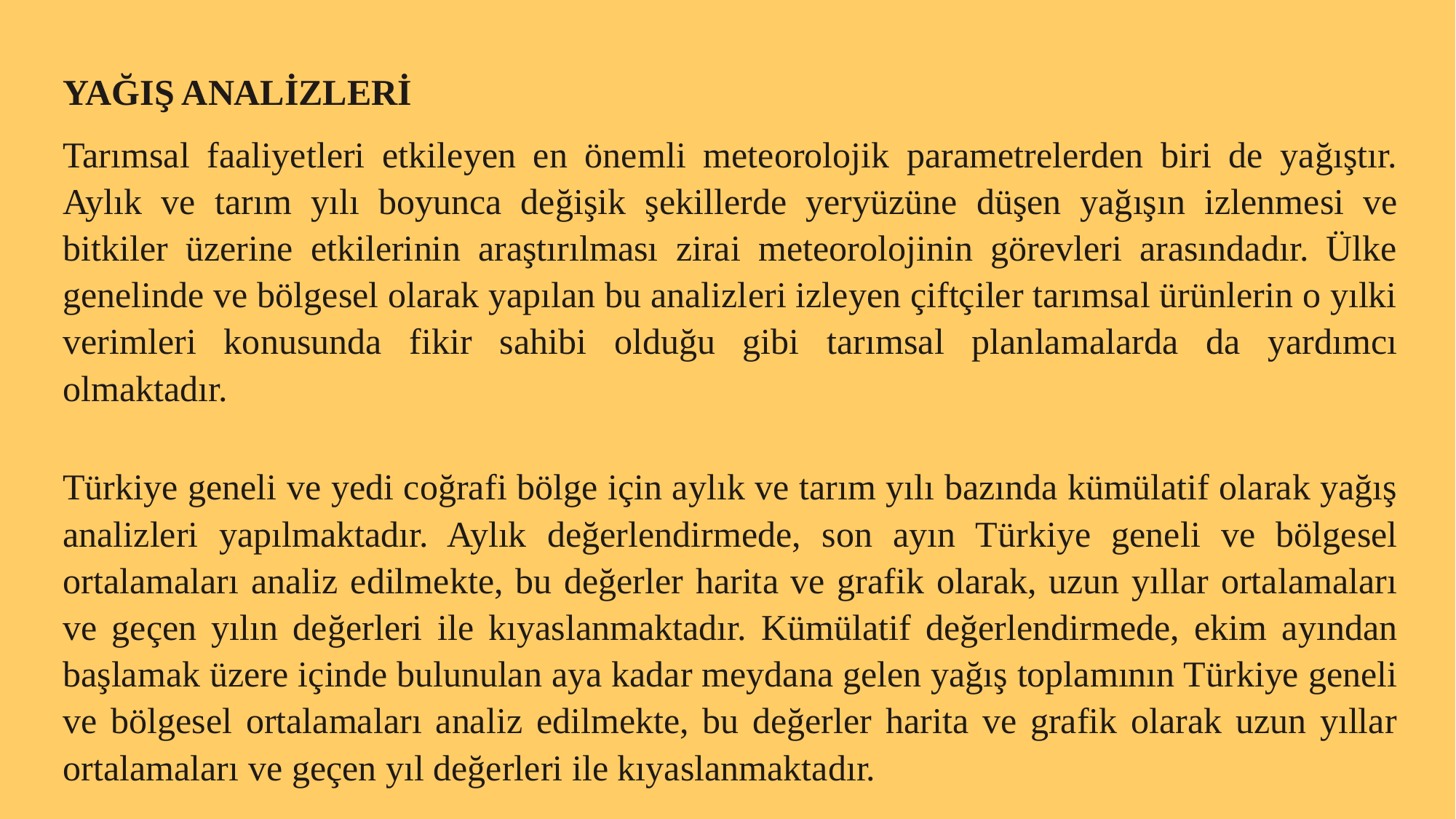

YAĞIŞ ANALİZLERİ
Tarımsal faaliyetleri etkileyen en önemli meteorolojik parametrelerden biri de yağıştır. Aylık ve tarım yılı boyunca değişik şekillerde yeryüzüne düşen yağışın izlenmesi ve bitkiler üzerine etkilerinin araştırılması zirai meteorolojinin görevleri arasındadır. Ülke genelinde ve bölgesel olarak yapılan bu analizleri izleyen çiftçiler tarımsal ürünlerin o yılki verimleri konusunda fikir sahibi olduğu gibi tarımsal planlamalarda da yardımcı olmaktadır.

Türkiye geneli ve yedi coğrafi bölge için aylık ve tarım yılı bazında kümülatif olarak yağış analizleri yapılmaktadır. Aylık değerlendirmede, son ayın Türkiye geneli ve bölgesel ortalamaları analiz edilmekte, bu değerler harita ve grafik olarak, uzun yıllar ortalamaları ve geçen yılın değerleri ile kıyaslanmaktadır. Kümülatif değerlendirmede, ekim ayından başlamak üzere içinde bulunulan aya kadar meydana gelen yağış toplamının Türkiye geneli ve bölgesel ortalamaları analiz edilmekte, bu değerler harita ve grafik olarak uzun yıllar ortalamaları ve geçen yıl değerleri ile kıyaslanmaktadır.